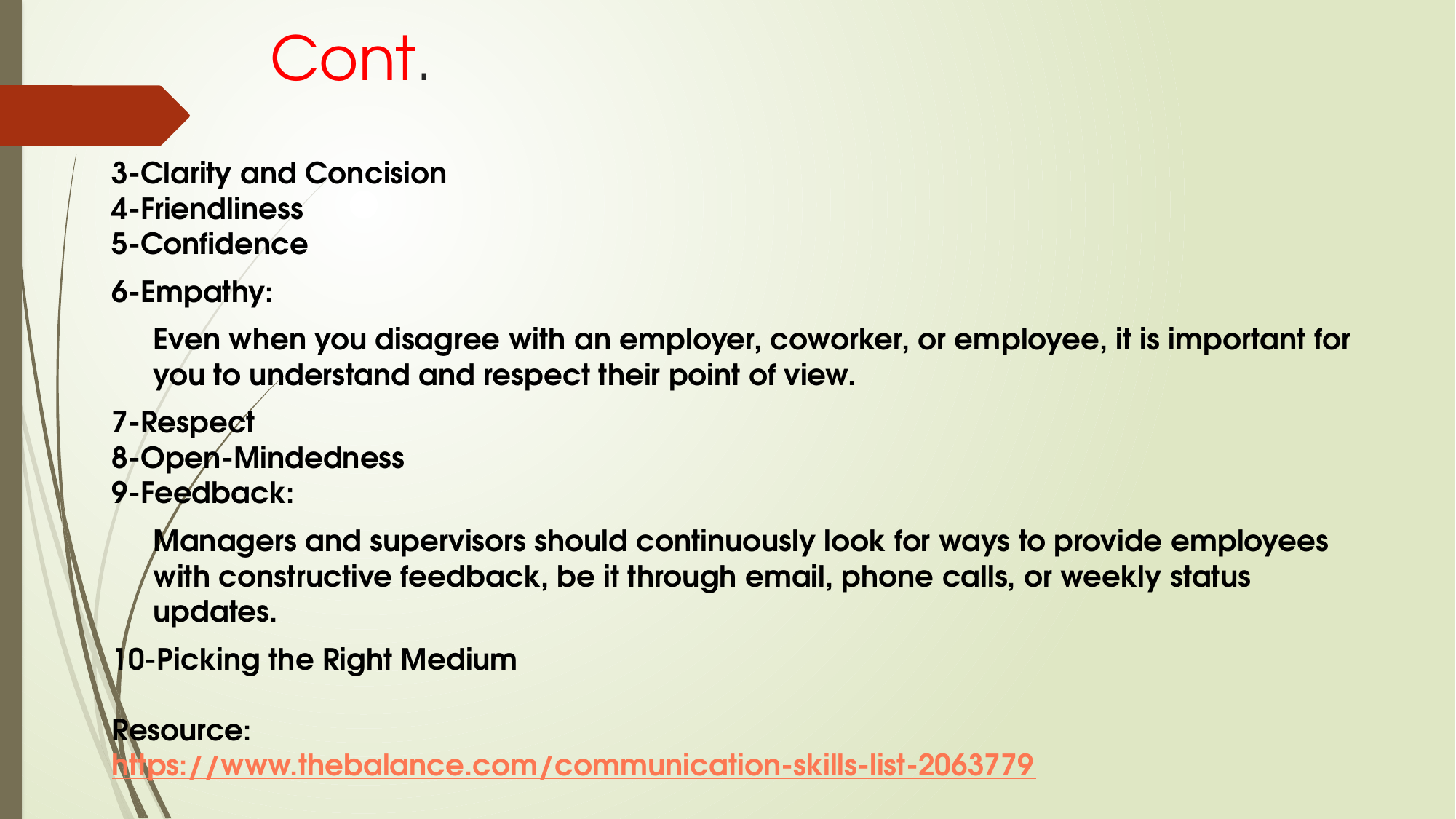

# Cont.
3-Clarity and Concision
4-Friendliness
5-Confidence
6-Empathy:
Even when you disagree with an employer, coworker, or employee, it is important for you to understand and respect their point of view.
7-Respect
8-Open-Mindedness
9-Feedback:
Managers and supervisors should continuously look for ways to provide employees with constructive feedback, be it through email, phone calls, or weekly status updates.
10-Picking the Right Medium
Resource:
https://www.thebalance.com/communication-skills-list-2063779